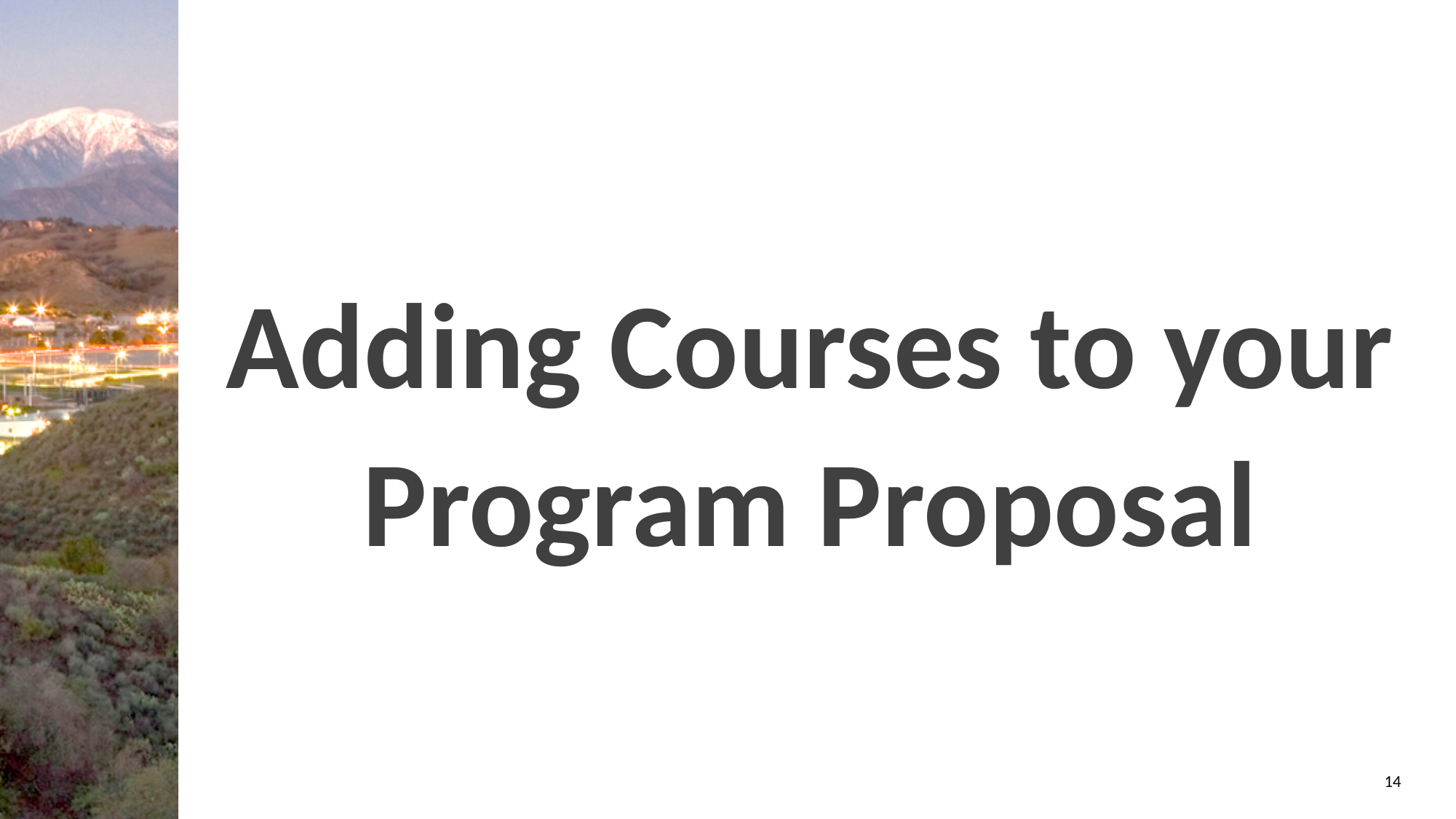

Adding Courses to your Program Proposal
14